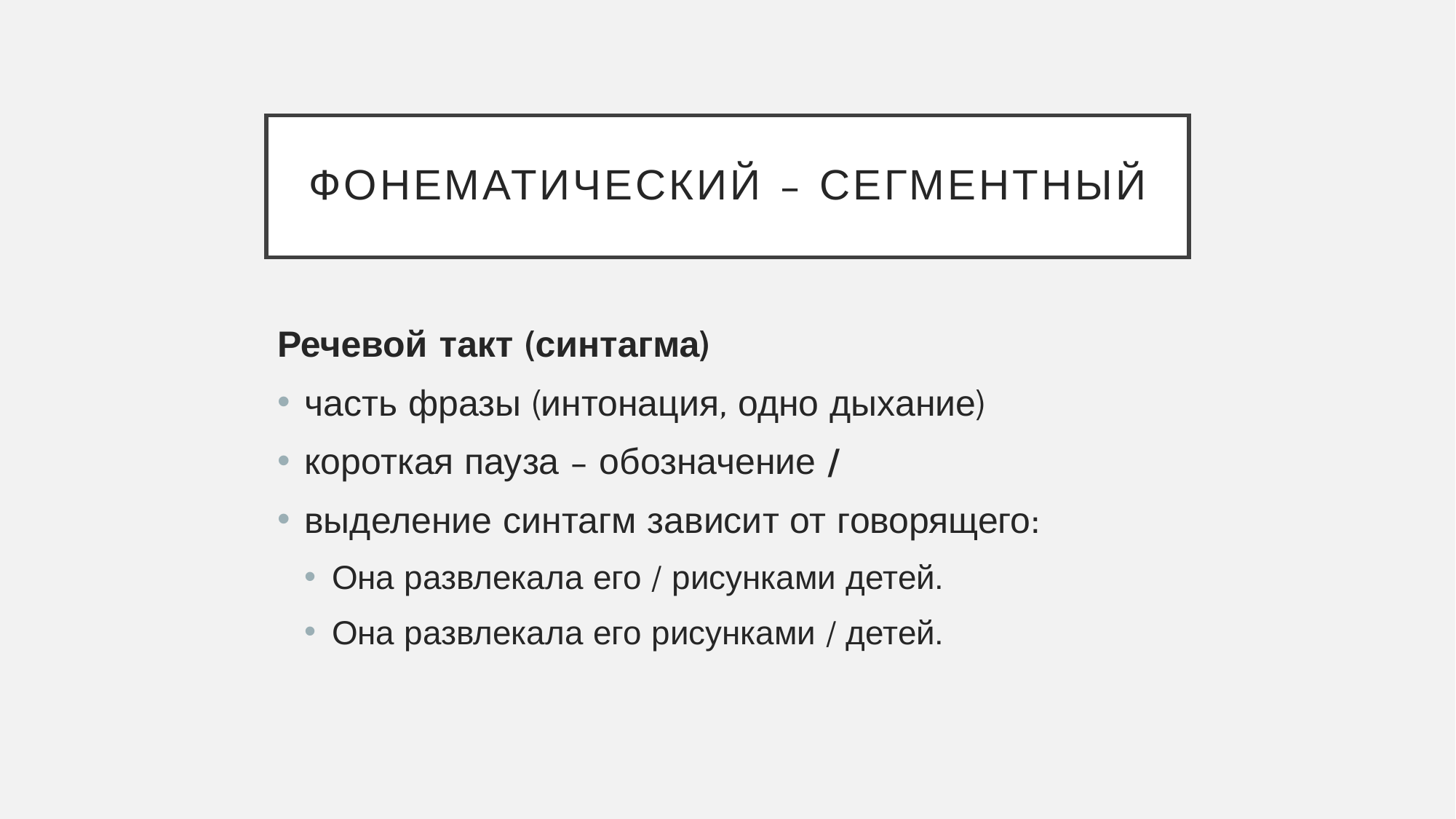

# Фонематический – сегментный
Речевой такт (синтагма)
часть фразы (интонация, одно дыхание)
короткая пауза – обозначение /
выделение синтагм зависит от говорящего:
Она развлекала его / рисунками детей.
Она развлекала его рисунками / детей.